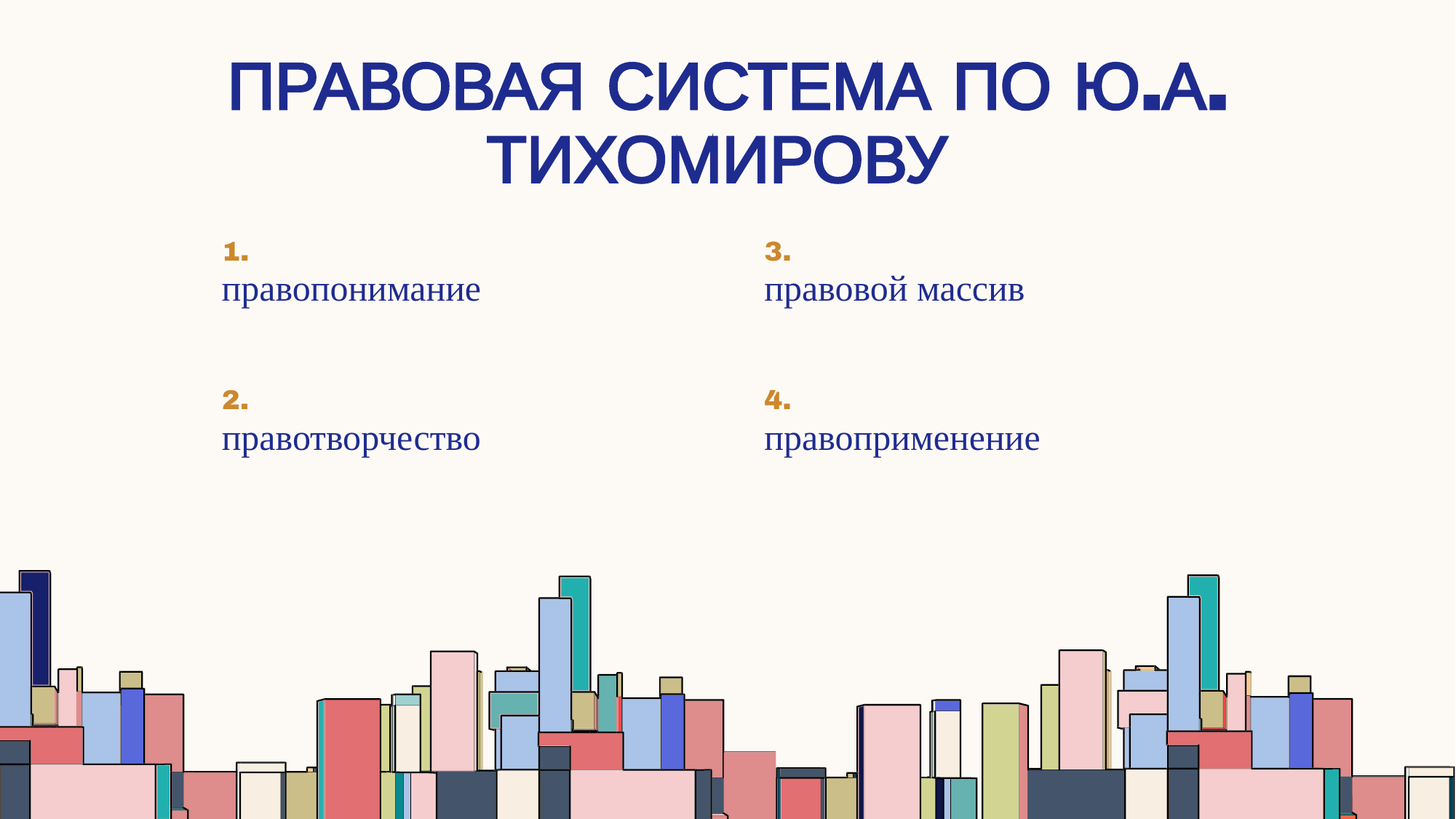

# Правовая система по Ю.А. Тихомирову
1.
3.
правовой массив
правопонимание
2.
4.
правотворчество
правоприменение